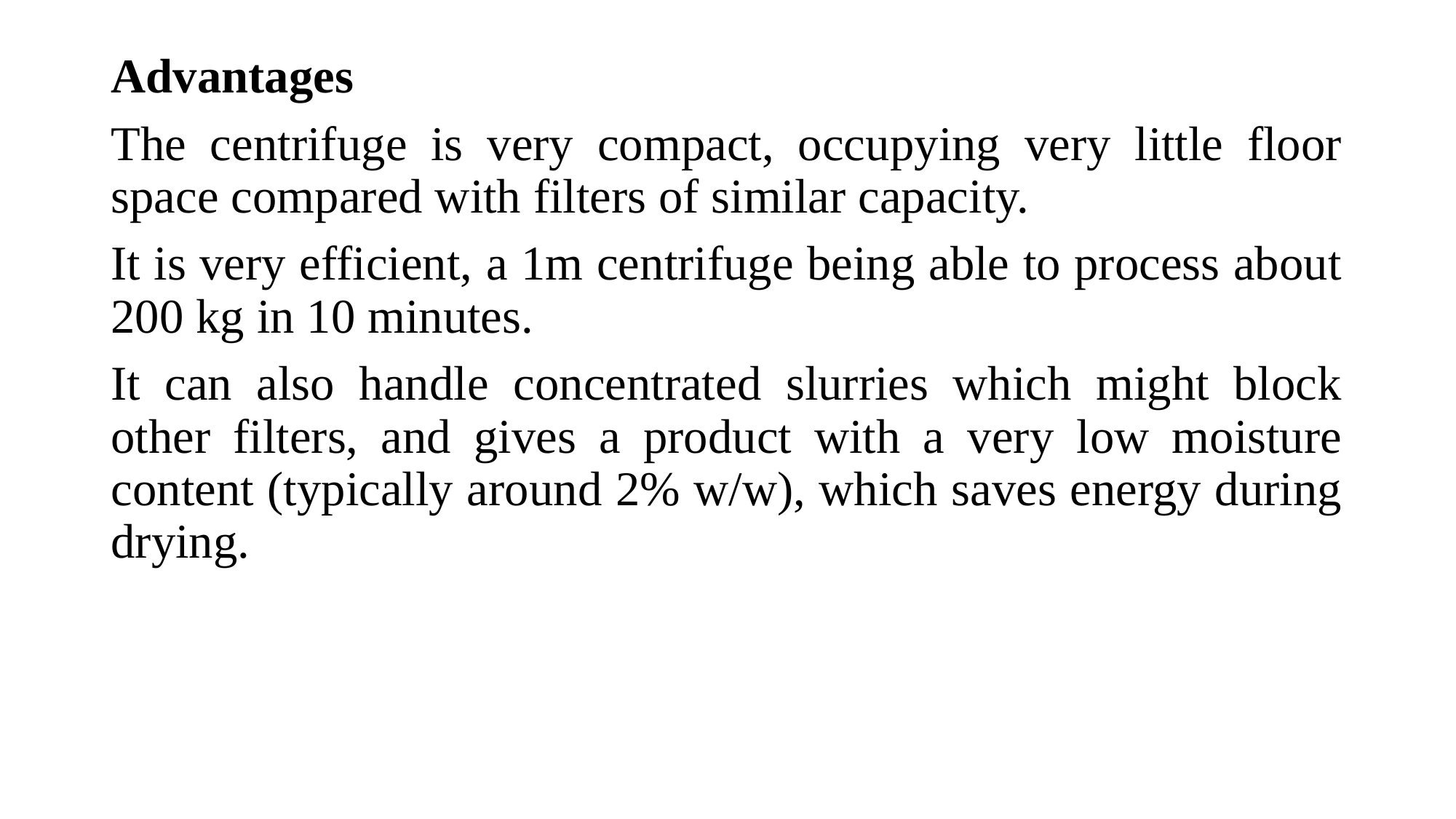

Advantages
The centrifuge is very compact, occupying very little floor space compared with filters of similar capacity.
It is very efficient, a 1m centrifuge being able to process about 200 kg in 10 minutes.
It can also handle concentrated slurries which might block other filters, and gives a product with a very low moisture content (typically around 2% w/w), which saves energy during drying.